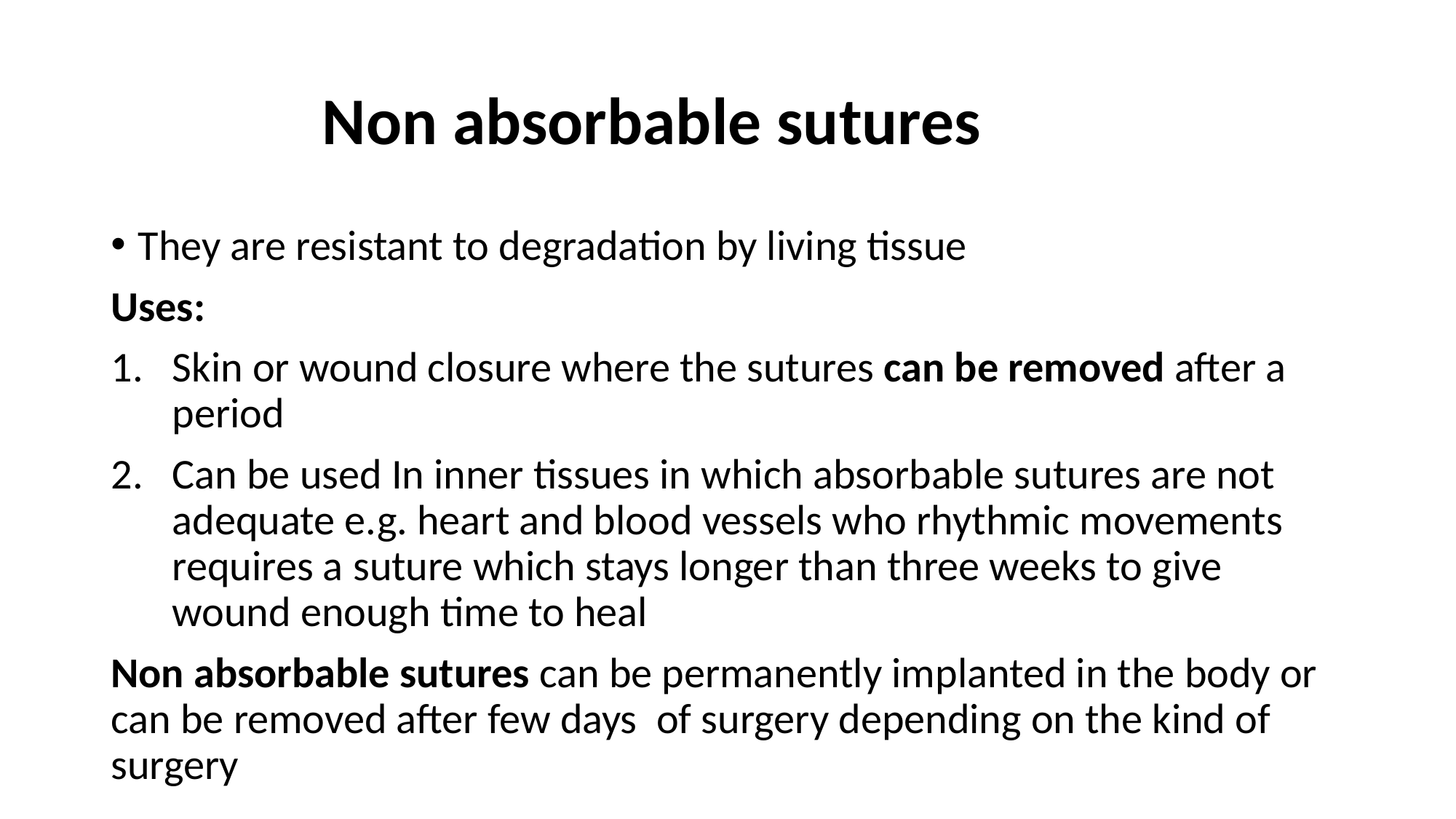

# Non absorbable sutures
They are resistant to degradation by living tissue
Uses:
Skin or wound closure where the sutures can be removed after a period
Can be used In inner tissues in which absorbable sutures are not adequate e.g. heart and blood vessels who rhythmic movements requires a suture which stays longer than three weeks to give wound enough time to heal
Non absorbable sutures can be permanently implanted in the body or can be removed after few days  of surgery depending on the kind of surgery